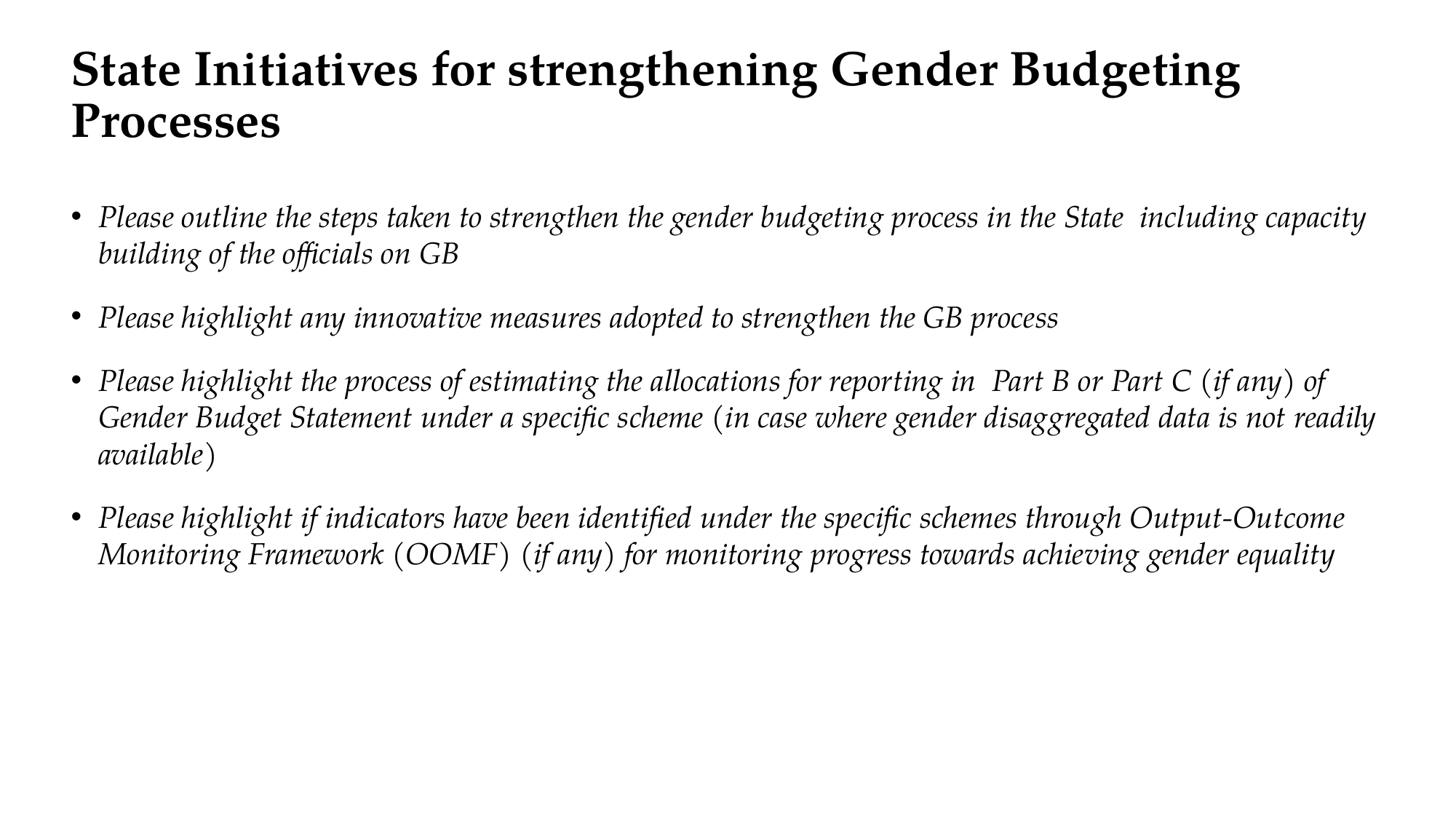

# State Initiatives for strengthening Gender Budgeting Processes
Please outline the steps taken to strengthen the gender budgeting process in the State  including capacity building of the officials on GB
Please highlight any innovative measures adopted to strengthen the GB process
Please highlight the process of estimating the allocations for reporting in  Part B or Part C (if any) of Gender Budget Statement under a specific scheme (in case where gender disaggregated data is not readily available)
Please highlight if indicators have been identified under the specific schemes through Output-Outcome Monitoring Framework (OOMF) (if any) for monitoring progress towards achieving gender equality